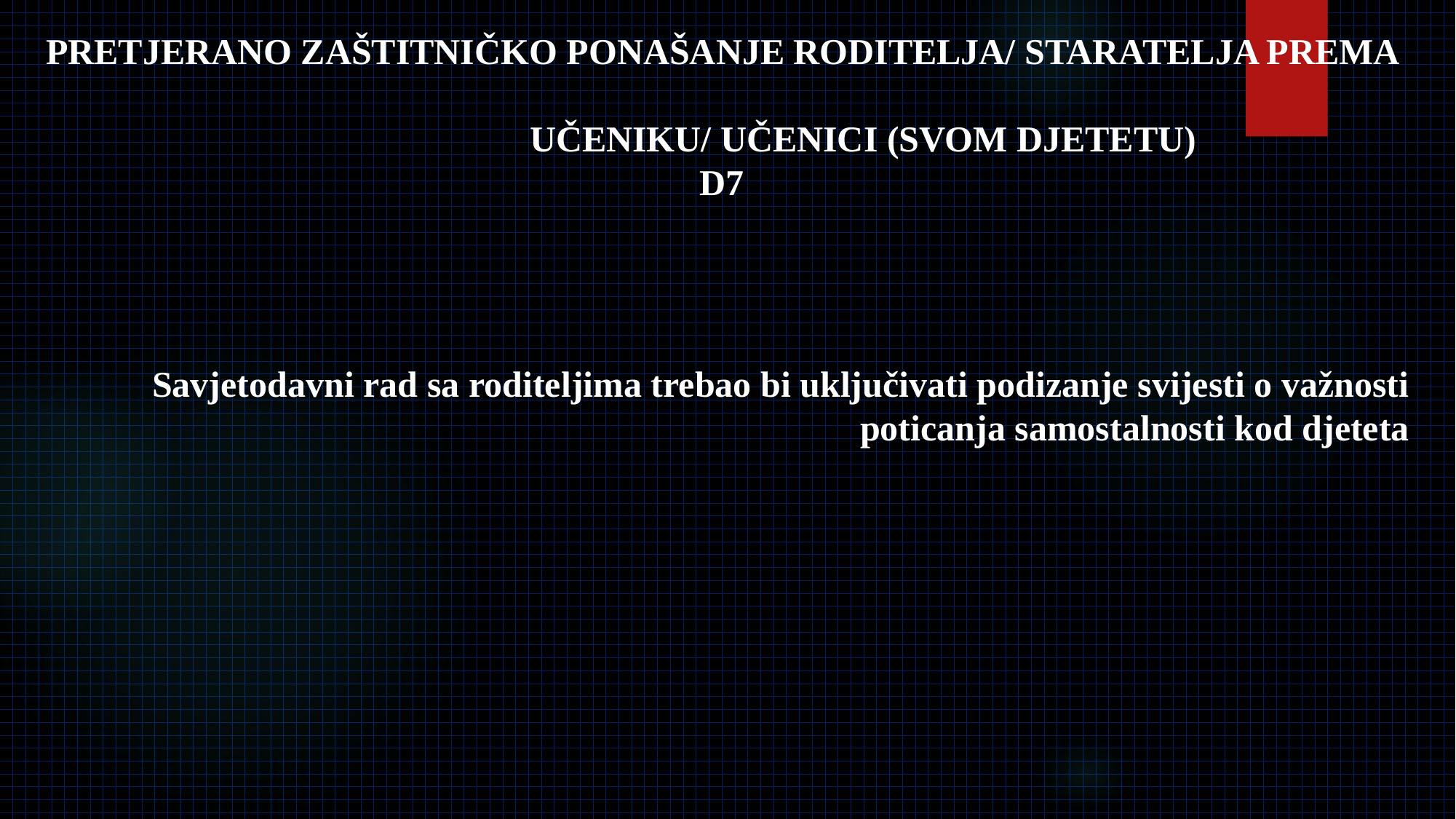

# PRETJERANO ZAŠTITNIČKO PONAŠANJE RODITELJA/ STARATELJA PREMA UČENIKU/ UČENICI (SVOM DJETETU) D7

Savjetodavni rad sa roditeljima trebao bi uključivati podizanje svijesti o važnosti poticanja samostalnosti kod djeteta